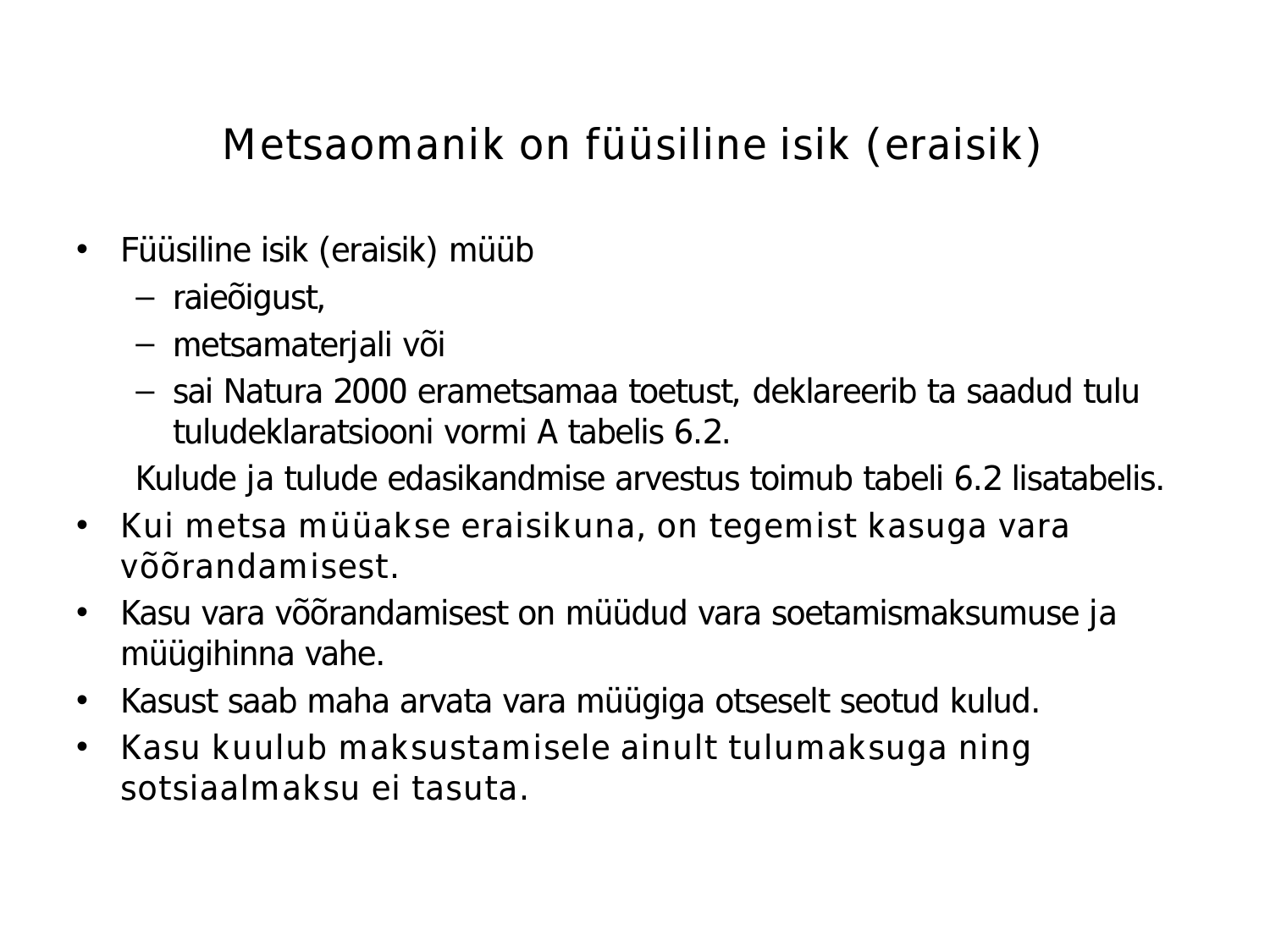

# Metsaomanik on füüsiline isik (eraisik)
Füüsiline isik (eraisik) müüb
raieõigust,
metsamaterjali või
sai Natura 2000 erametsamaa toetust, deklareerib ta saadud tulu tuludeklaratsiooni vormi A tabelis 6.2.
Kulude ja tulude edasikandmise arvestus toimub tabeli 6.2 lisatabelis.
Kui metsa müüakse eraisikuna, on tegemist kasuga vara võõrandamisest.
Kasu vara võõrandamisest on müüdud vara soetamismaksumuse ja müügihinna vahe.
Kasust saab maha arvata vara müügiga otseselt seotud kulud.
Kasu kuulub maksustamisele ainult tulumaksuga ning sotsiaalmaksu ei tasuta.